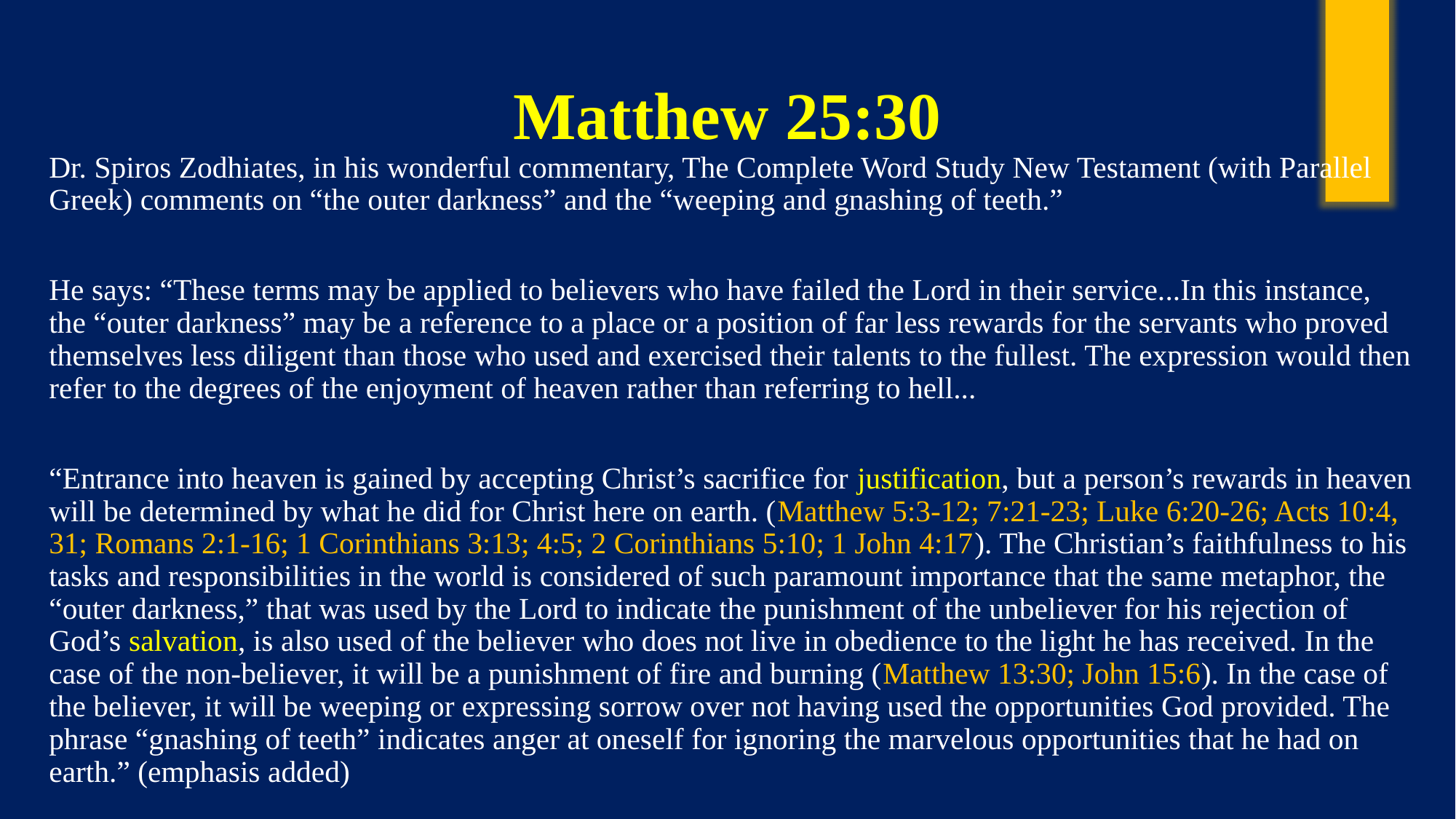

# Matthew 25:30
Dr. Spiros Zodhiates, in his wonderful commentary, The Complete Word Study New Testament (with Parallel Greek) comments on “the outer darkness” and the “weeping and gnashing of teeth.”

He says: “These terms may be applied to believers who have failed the Lord in their service...In this instance, the “outer darkness” may be a reference to a place or a position of far less rewards for the servants who proved themselves less diligent than those who used and exercised their talents to the fullest. The expression would then refer to the degrees of the enjoyment of heaven rather than referring to hell...

“Entrance into heaven is gained by accepting Christ’s sacrifice for justification, but a person’s rewards in heaven will be determined by what he did for Christ here on earth. (Matthew 5:3-12; 7:21-23; Luke 6:20-26; Acts 10:4, 31; Romans 2:1-16; 1 Corinthians 3:13; 4:5; 2 Corinthians 5:10; 1 John 4:17). The Christian’s faithfulness to his tasks and responsibilities in the world is considered of such paramount importance that the same metaphor, the “outer darkness,” that was used by the Lord to indicate the punishment of the unbeliever for his rejection of God’s salvation, is also used of the believer who does not live in obedience to the light he has received. In the case of the non-believer, it will be a punishment of fire and burning (Matthew 13:30; John 15:6). In the case of the believer, it will be weeping or expressing sorrow over not having used the opportunities God provided. The phrase “gnashing of teeth” indicates anger at oneself for ignoring the marvelous opportunities that he had on earth.” (emphasis added)